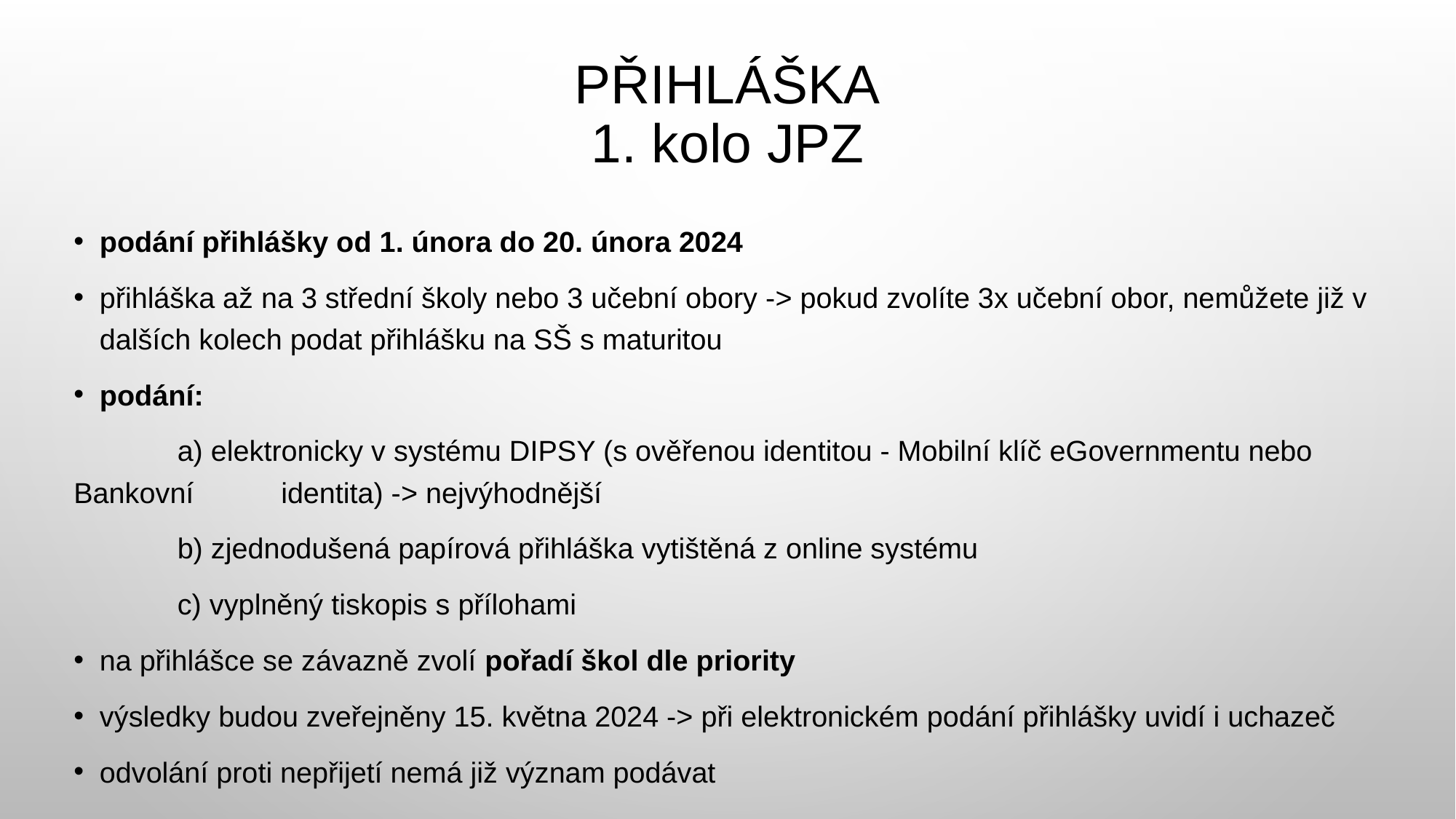

# přihláška 1. kolo JPZ
podání přihlášky od 1. února do 20. února 2024
přihláška až na 3 střední školy nebo 3 učební obory -> pokud zvolíte 3x učební obor, nemůžete již v dalších kolech podat přihlášku na SŠ s maturitou
podání:
	a) elektronicky v systému DIPSY (s ověřenou identitou - Mobilní klíč eGovernmentu nebo Bankovní 	identita) -> nejvýhodnější
	b) zjednodušená papírová přihláška vytištěná z online systému
	c) vyplněný tiskopis s přílohami
na přihlášce se závazně zvolí pořadí škol dle priority
výsledky budou zveřejněny 15. května 2024 -> při elektronickém podání přihlášky uvidí i uchazeč
odvolání proti nepřijetí nemá již význam podávat